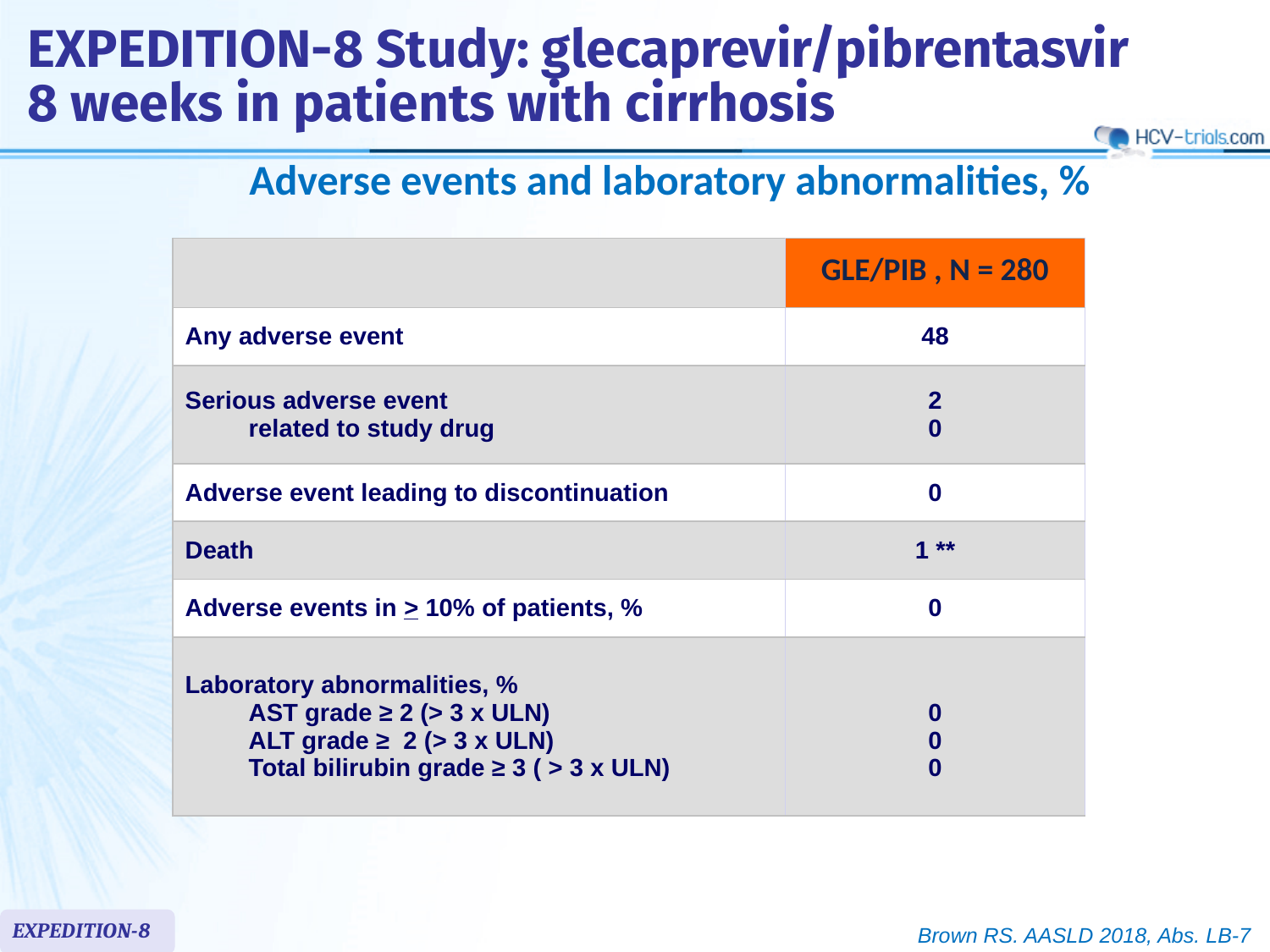

# EXPEDITION-8 Study: glecaprevir/pibrentasvir 8 weeks in patients with cirrhosis
Adverse events and laboratory abnormalities, %
|  | GLE/PIB , N = 280 |
| --- | --- |
| Any adverse event | 48 |
| Serious adverse event related to study drug | 2 0 |
| Adverse event leading to discontinuation | 0 |
| Death | 1 \*\* |
| Adverse events in > 10% of patients, % | 0 |
| Laboratory abnormalities, % AST grade ≥ 2 (> 3 x ULN) ALT grade ≥ 2 (> 3 x ULN) Total bilirubin grade ≥ 3 ( > 3 x ULN) | 0 0 0 |

EXPEDITION-8
Brown RS. AASLD 2018, Abs. LB-7